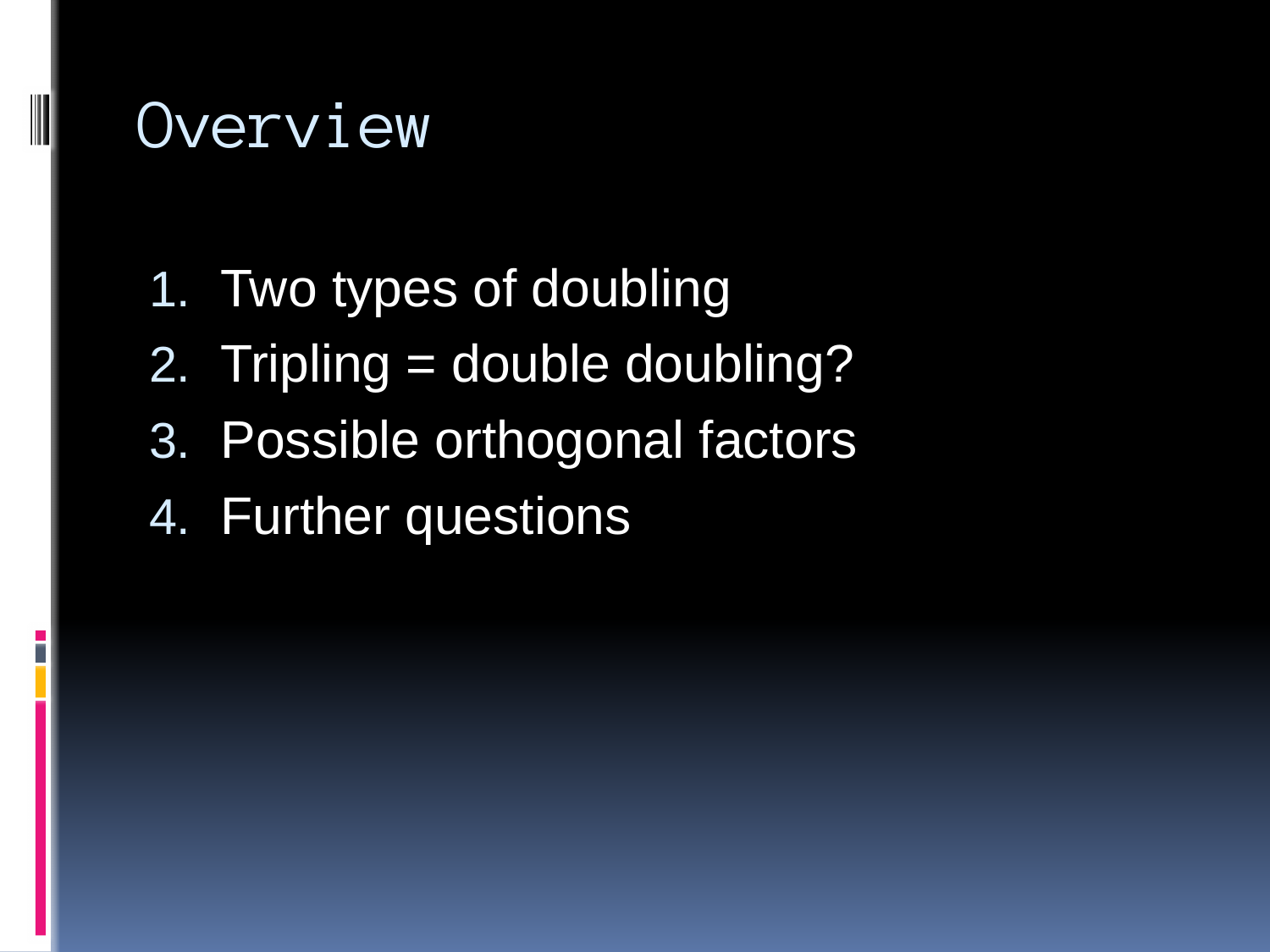

# Overview
Two types of doubling
Tripling = double doubling?
Possible orthogonal factors
Further questions